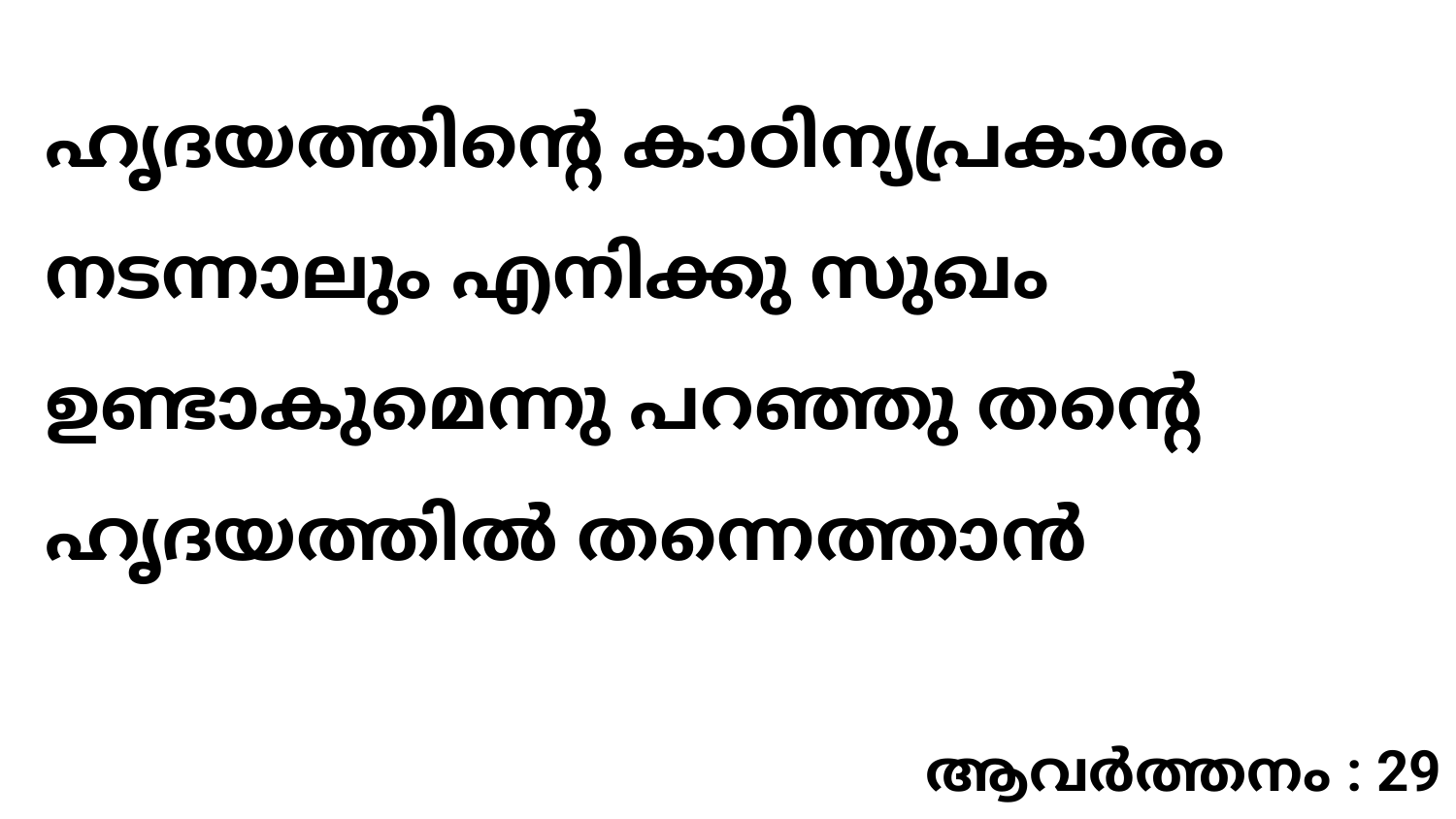

ഹൃദയത്തിന്റെ കാഠിന്യപ്രകാരം നടന്നാലും എനിക്കു സുഖം ഉണ്ടാകുമെന്നു പറഞ്ഞു തന്റെ ഹൃദയത്തിൽ തന്നെത്താൻ
ആവർത്തനം : 29